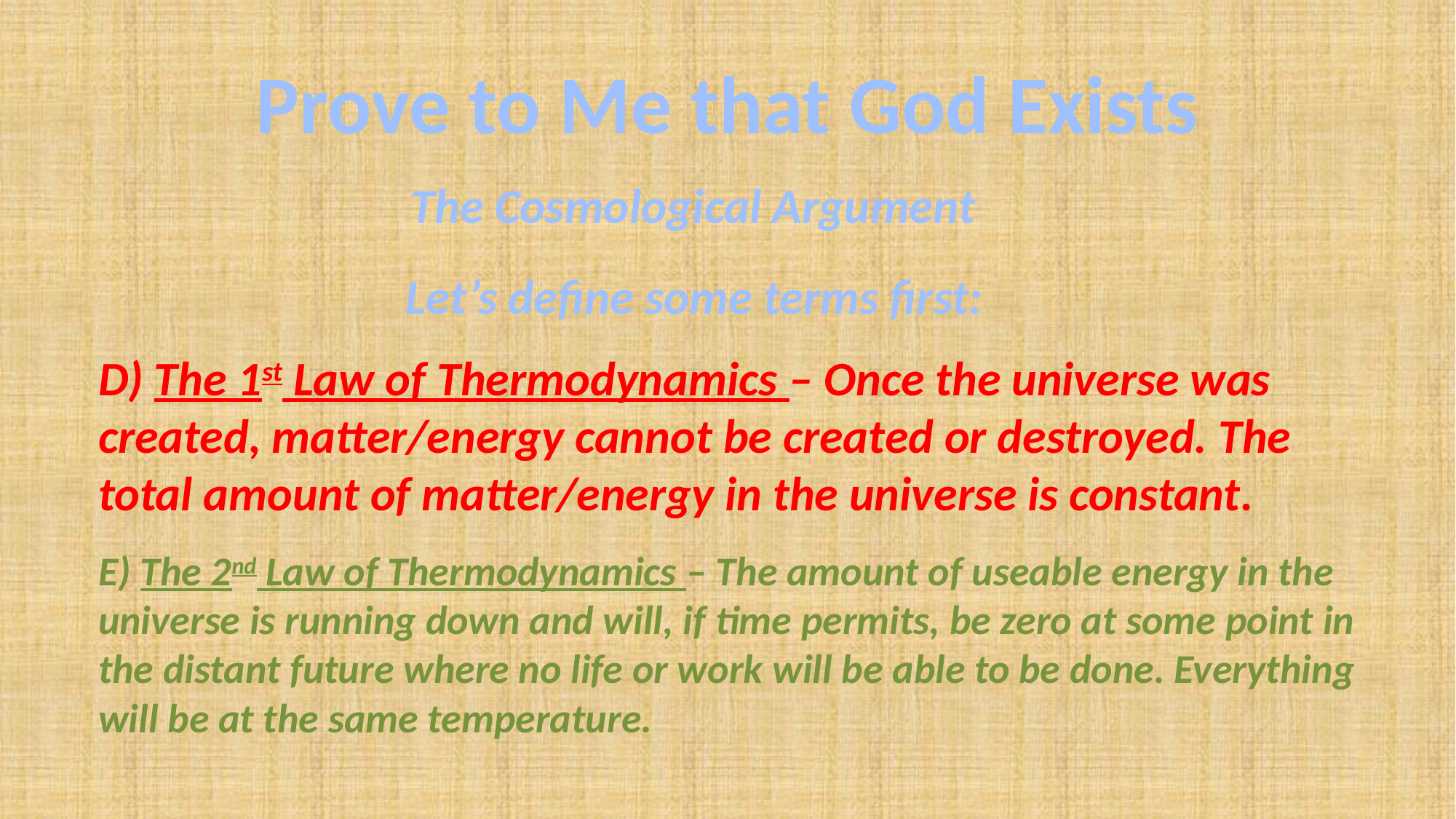

# Prove to Me that God Exists
The Cosmological Argument
Let’s define some terms first:
D) The 1st Law of Thermodynamics – Once the universe was created, matter/energy cannot be created or destroyed. The total amount of matter/energy in the universe is constant.
E) The 2nd Law of Thermodynamics – The amount of useable energy in the universe is running down and will, if time permits, be zero at some point in the distant future where no life or work will be able to be done. Everything will be at the same temperature.